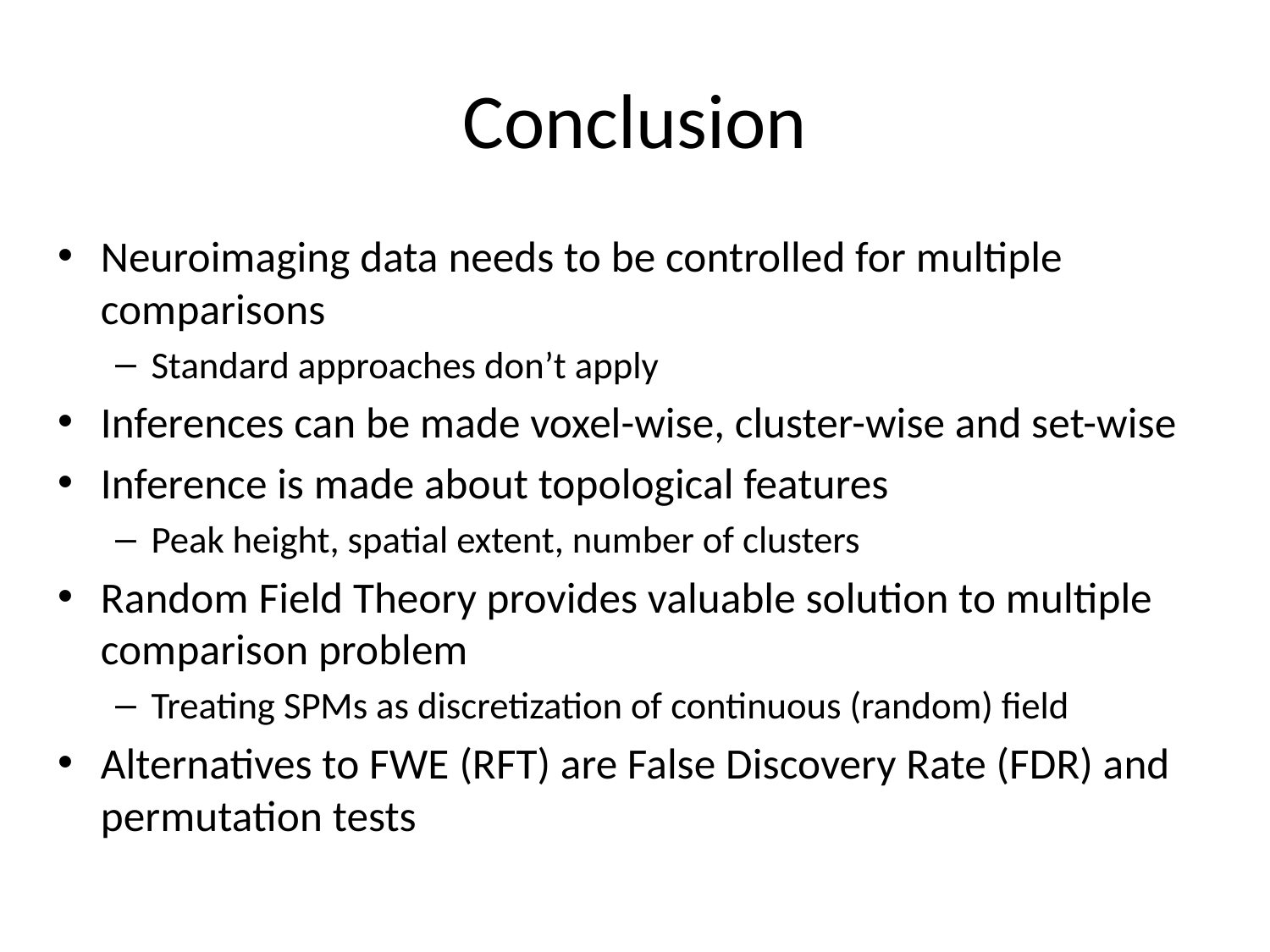

# Conclusion
Neuroimaging data needs to be controlled for multiple comparisons
Standard approaches don’t apply
Inferences can be made voxel-wise, cluster-wise and set-wise
Inference is made about topological features
Peak height, spatial extent, number of clusters
Random Field Theory provides valuable solution to multiple comparison problem
Treating SPMs as discretization of continuous (random) field
Alternatives to FWE (RFT) are False Discovery Rate (FDR) and permutation tests